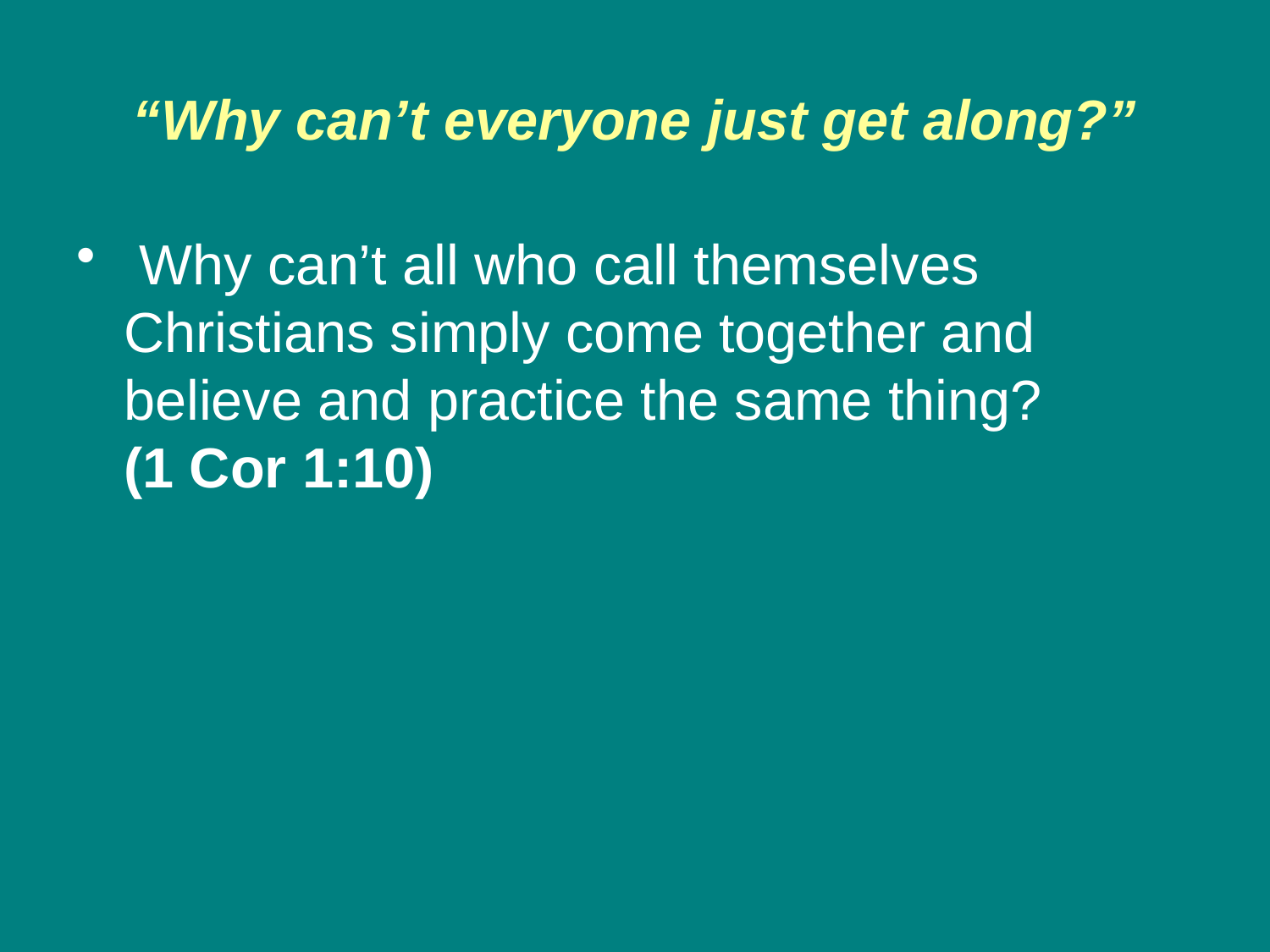

# “Why can’t everyone just get along?”
 Why can’t all who call themselves Christians simply come together and believe and practice the same thing?
(1 Cor 1:10)